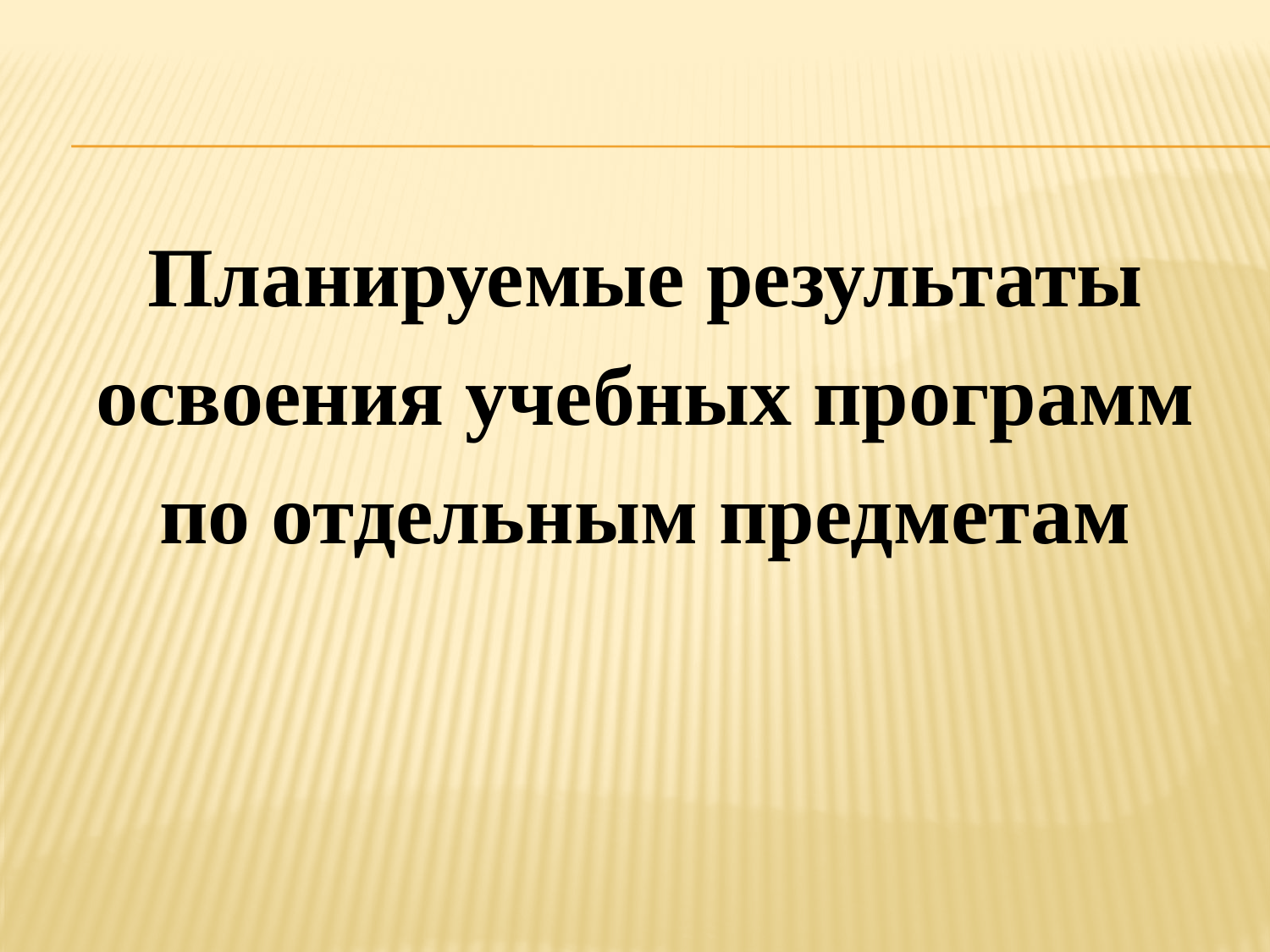

#
Планируемые результаты
освоения учебных программ
по отдельным предметам